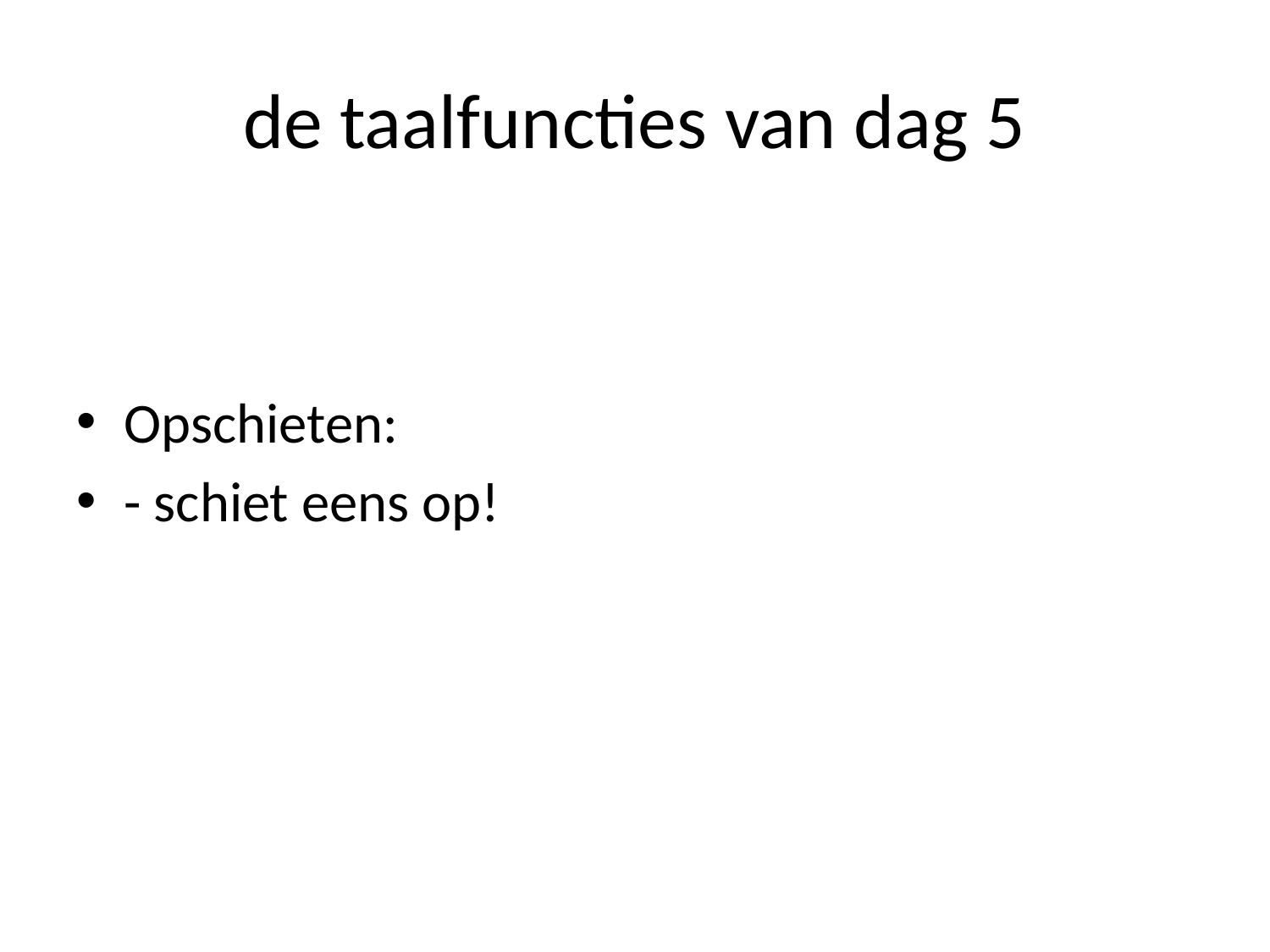

# de taalfuncties van dag 5

Opschieten:
- schiet eens op!